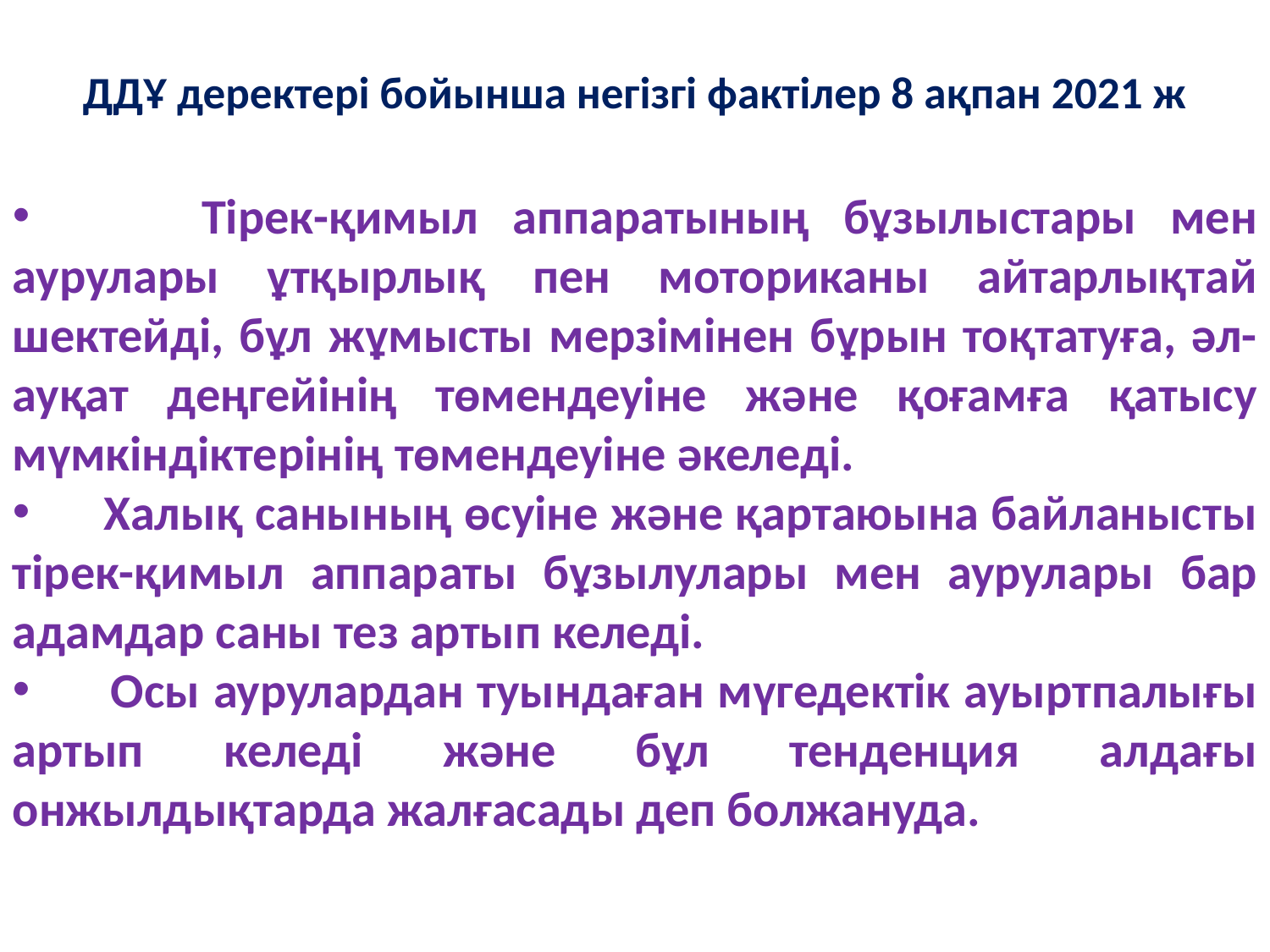

# ДДҰ деректері бойынша негізгі фактілер 8 ақпан 2021 ж
     Тірек-қимыл аппаратының бұзылыстары мен аурулары ұтқырлық пен моториканы айтарлықтай шектейді, бұл жұмысты мерзімінен бұрын тоқтатуға, әл-ауқат деңгейінің төмендеуіне және қоғамға қатысу мүмкіндіктерінің төмендеуіне әкеледі.
      Халық санының өсуіне және қартаюына байланысты тірек-қимыл аппараты бұзылулары мен аурулары бар адамдар саны тез артып келеді.
      Осы аурулардан туындаған мүгедектік ауыртпалығы артып келеді және бұл тенденция алдағы онжылдықтарда жалғасады деп болжануда.